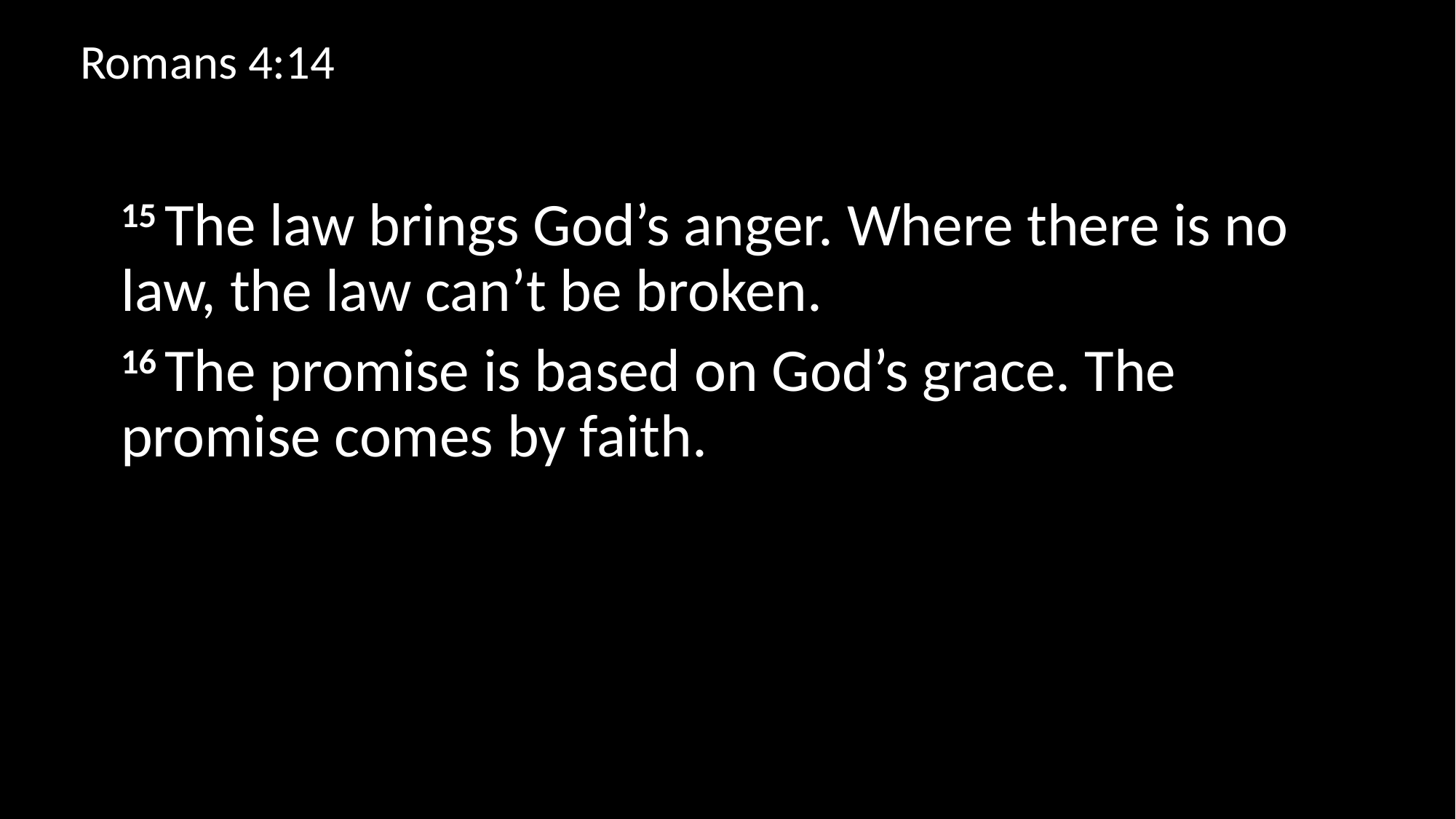

Romans 4:14

15 The law brings God’s anger. Where there is no law, the law can’t be broken.
16 The promise is based on God’s grace. The promise comes by faith.